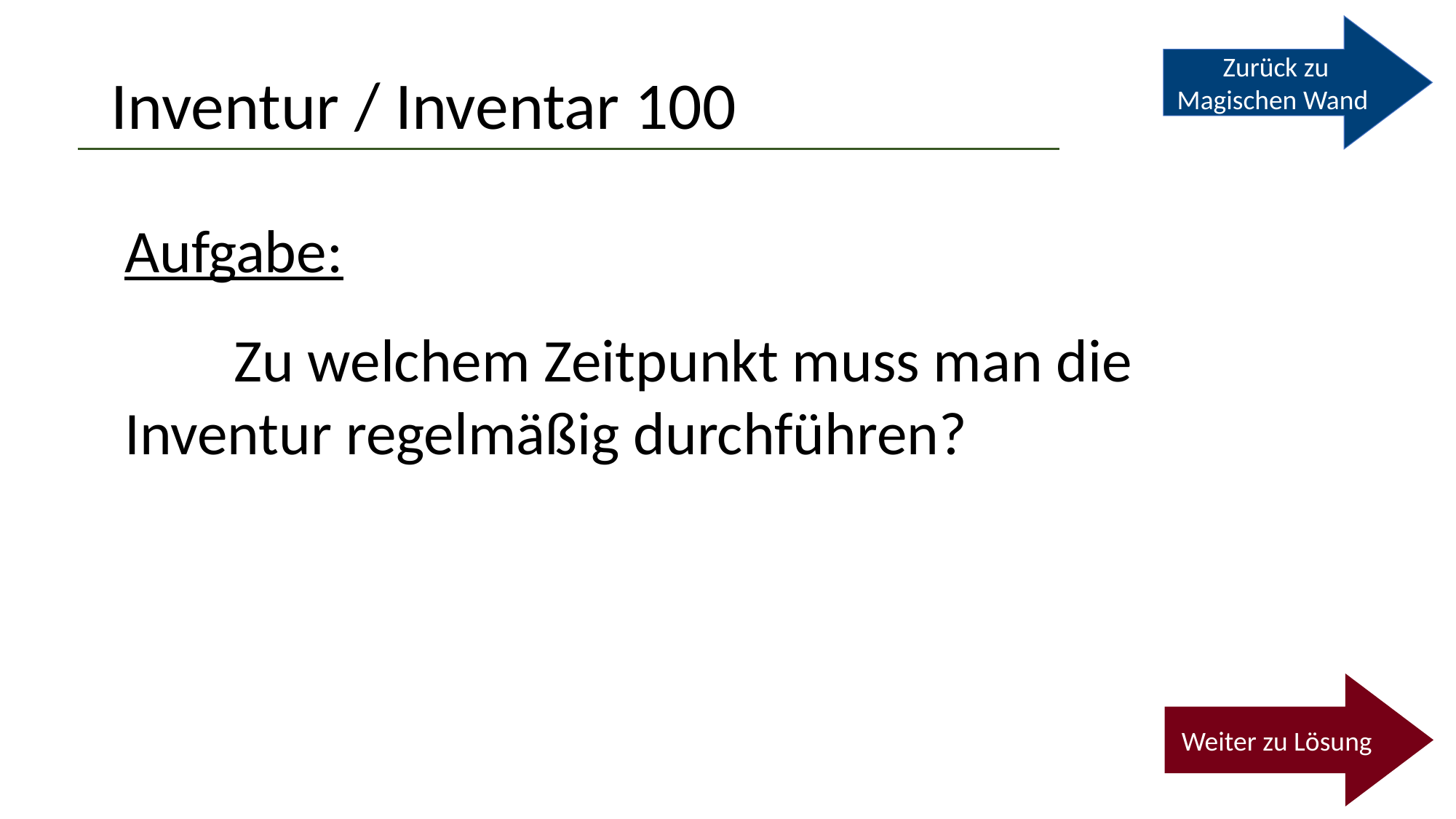

Zurück zu Magischen Wand
# Inventur / Inventar 100
Aufgabe:

	Zu welchem Zeitpunkt muss man die 	Inventur regelmäßig durchführen?
Weiter zu Lösung